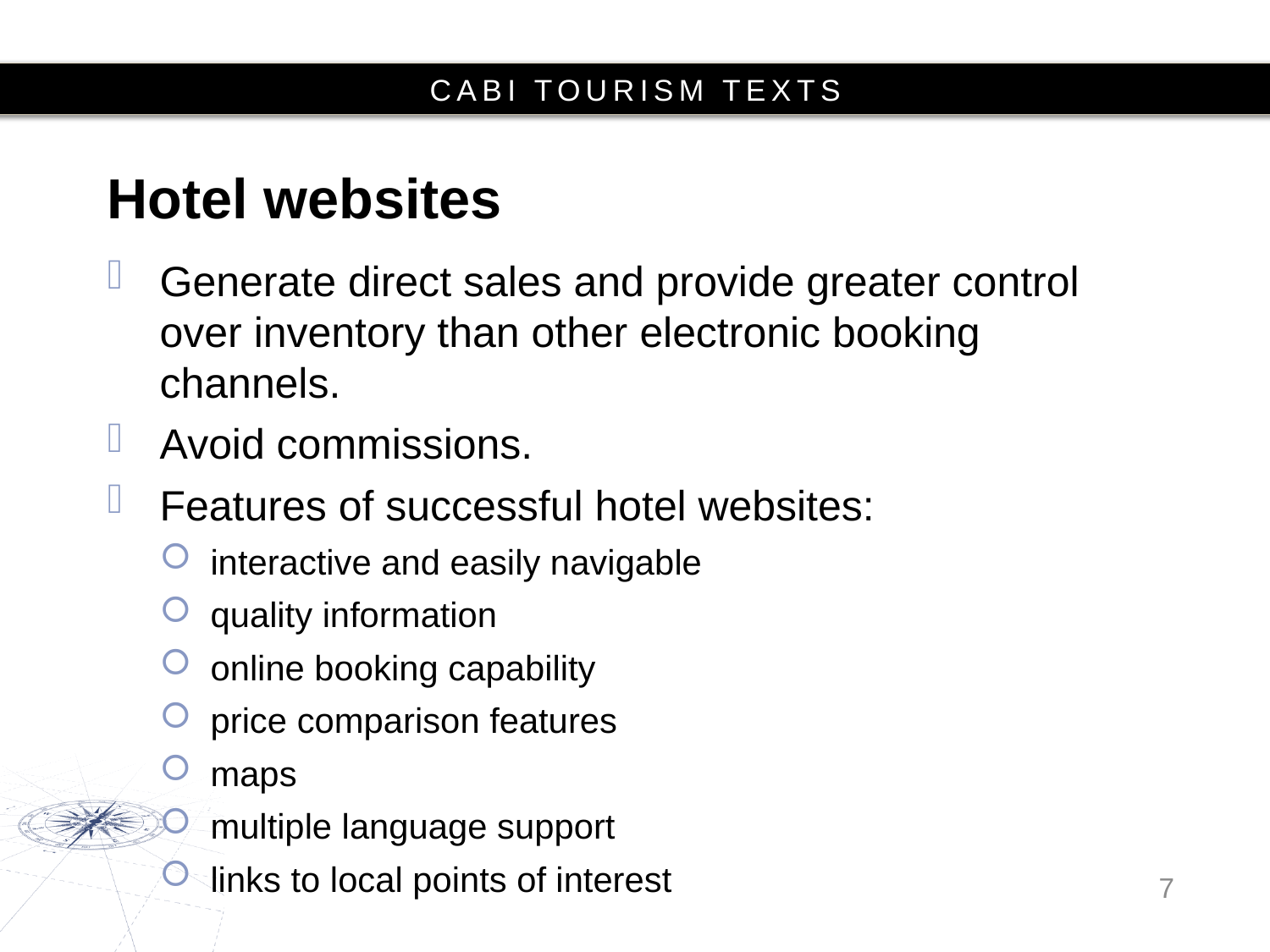

# Hotel websites
Generate direct sales and provide greater control over inventory than other electronic booking channels.
Avoid commissions.
Features of successful hotel websites:
interactive and easily navigable
quality information
online booking capability
price comparison features
maps
multiple language support
links to local points of interest
7